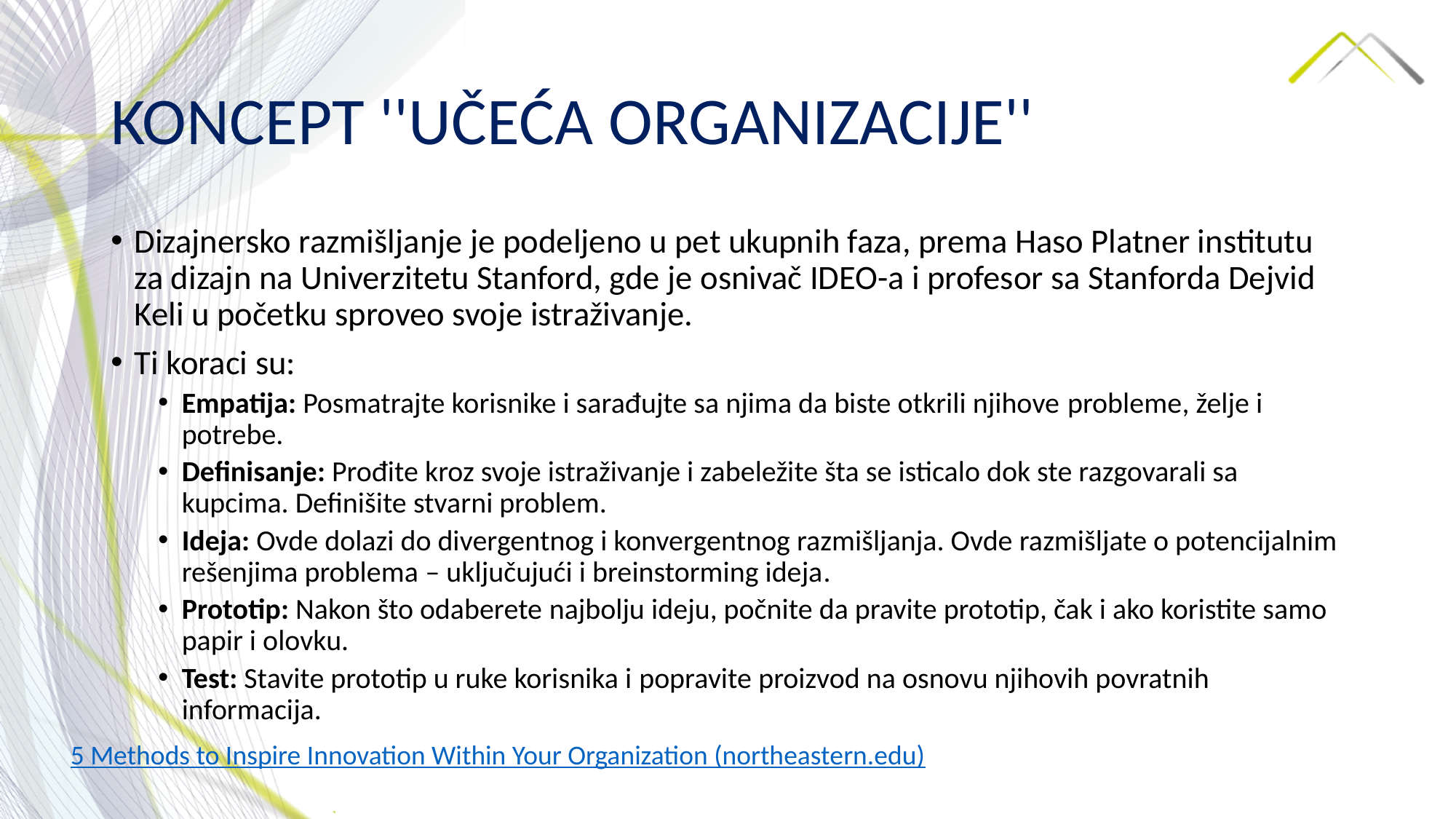

# KONCEPT ''UČEĆA ORGANIZACIJE''
Dizajnersko razmišljanje je podeljeno u pet ukupnih faza, prema Haso Platner institutu za dizajn na Univerzitetu Stanford, gde je osnivač IDEO-a i profesor sa Stanforda Dejvid Keli u početku sproveo svoje istraživanje.
Ti koraci su:
Empatija: Posmatrajte korisnike i sarađujte sa njima da biste otkrili njihove probleme, želje i potrebe.
Definisanje: Prođite kroz svoje istraživanje i zabeležite šta se isticalo dok ste razgovarali sa kupcima. Definišite stvarni problem.
Ideja: Ovde dolazi do divergentnog i konvergentnog razmišljanja. Ovde razmišljate o potencijalnim rešenjima problema – uključujući i breinstorming ideja.
Prototip: Nakon što odaberete najbolju ideju, počnite da pravite prototip, čak i ako koristite samo papir i olovku.
Test: Stavite prototip u ruke korisnika i popravite proizvod na osnovu njihovih povratnih informacija.
5 Methods to Inspire Innovation Within Your Organization (northeastern.edu)